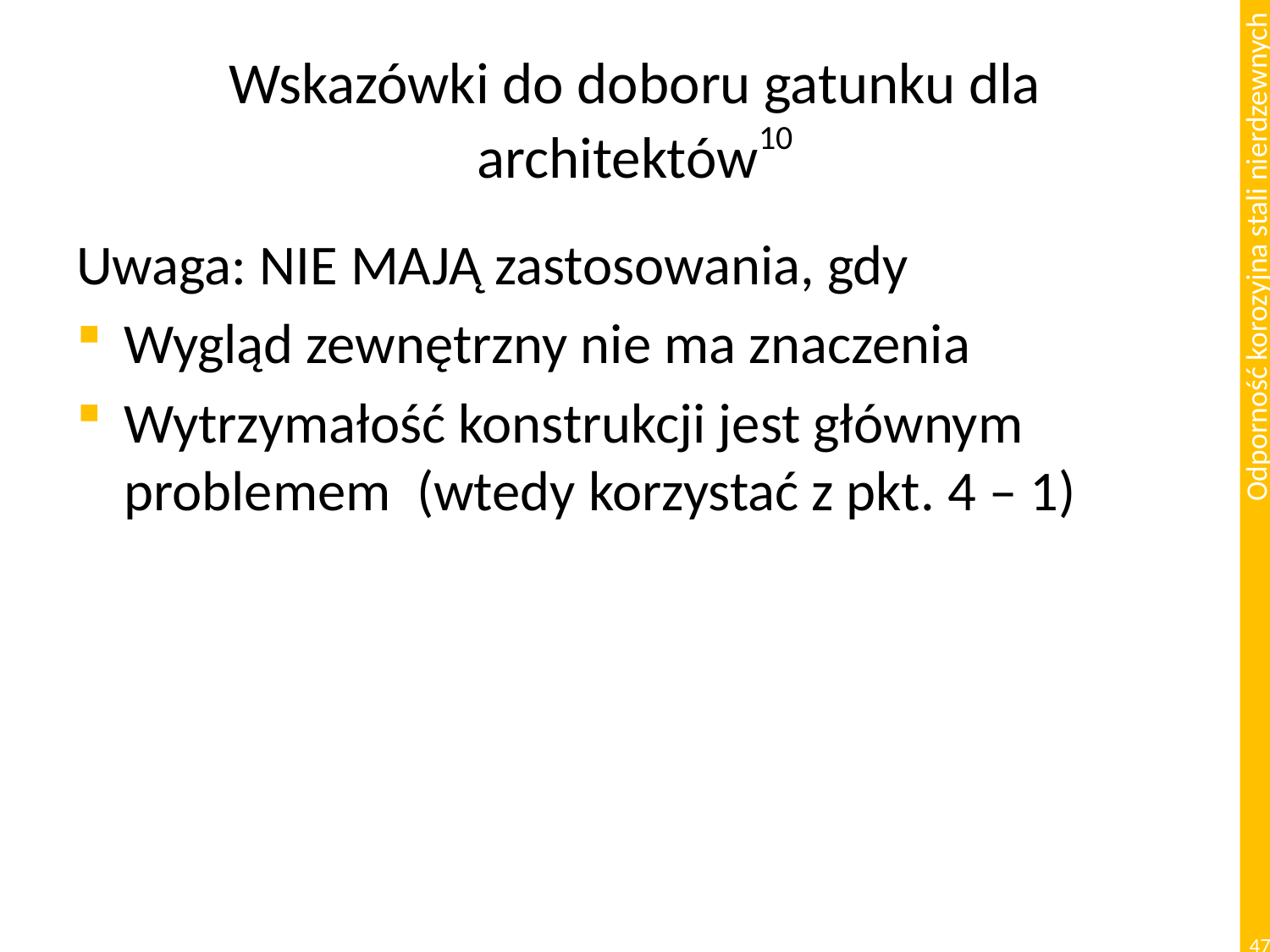

# Wskazówki do doboru gatunku dla architektów10
Uwaga: NIE MAJĄ zastosowania, gdy
Wygląd zewnętrzny nie ma znaczenia
Wytrzymałość konstrukcji jest głównym problemem  (wtedy korzystać z pkt. 4 – 1)
47